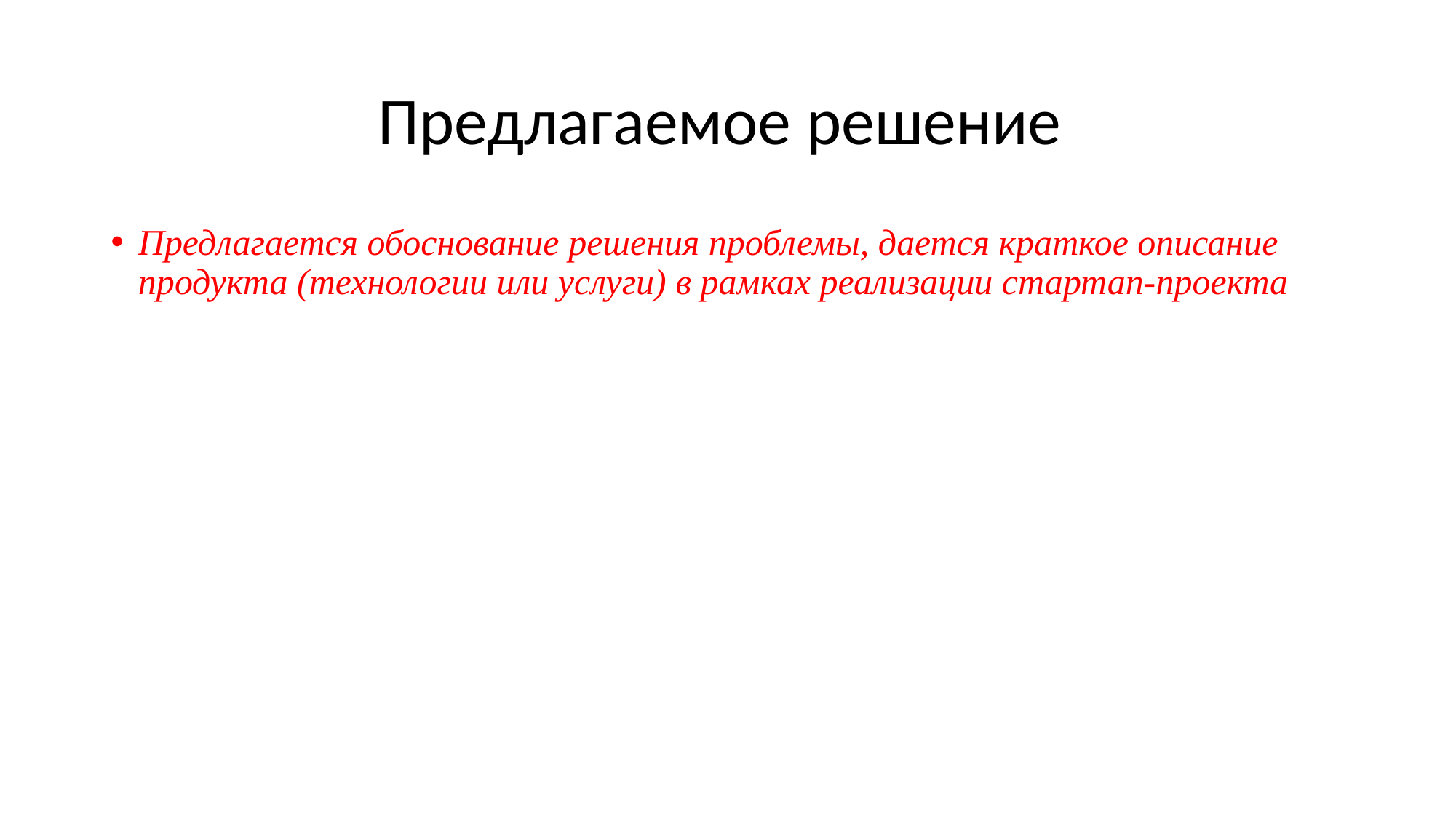

# Предлагаемое решение
Предлагается обоснование решения проблемы, дается краткое описание продукта (технологии или услуги) в рамках реализации стартап-проекта